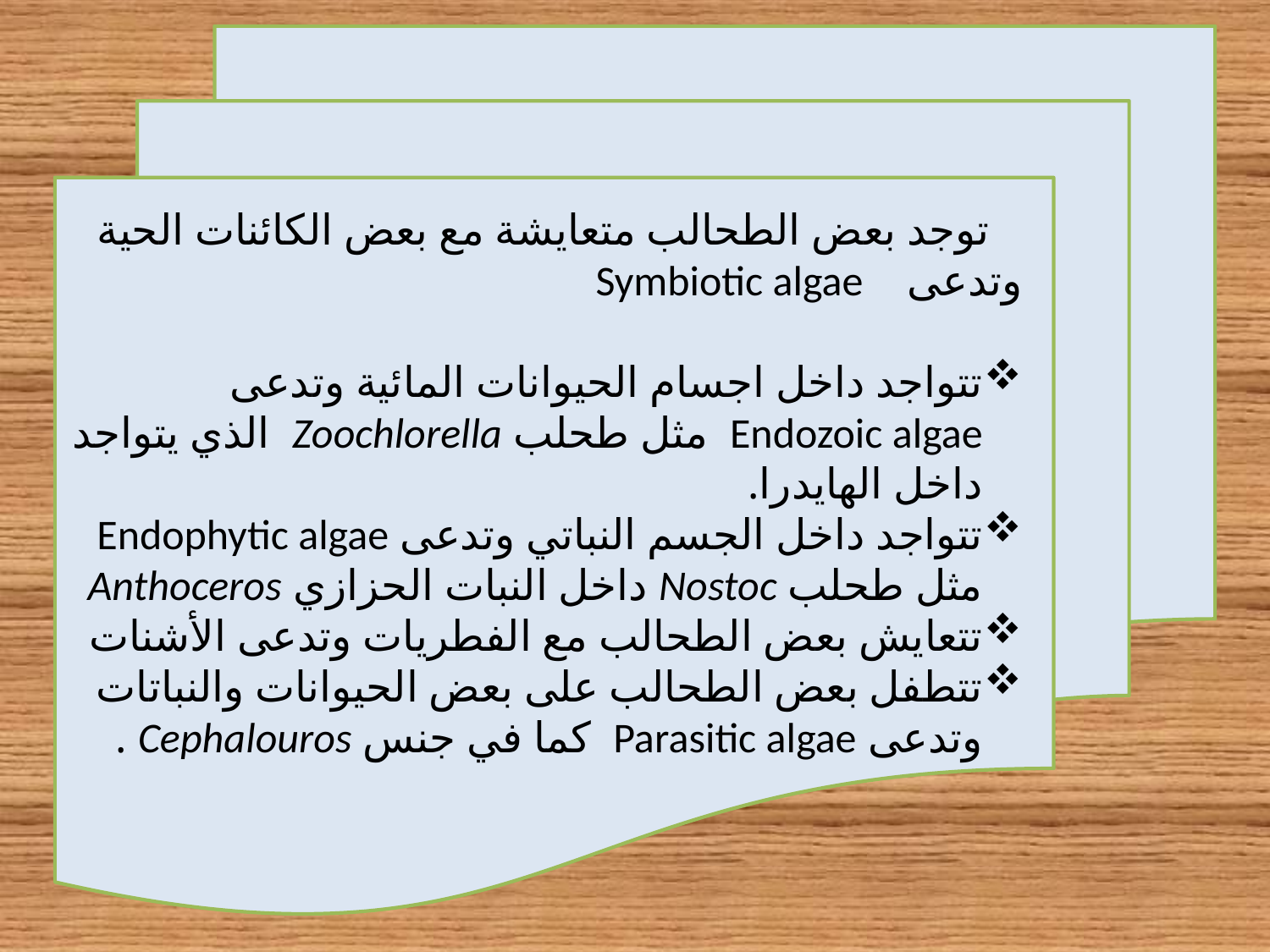

توجد بعض الطحالب متعايشة مع بعض الكائنات الحية وتدعى    Symbiotic algae

تتواجد داخل اجسام الحيوانات المائية وتدعى Endozoic algae  مثل طحلب Zoochlorella  الذي يتواجد داخل الهايدرا.
تتواجد داخل الجسم النباتي وتدعى Endophytic algae مثل طحلب Nostoc داخل النبات الحزازي Anthoceros
تتعايش بعض الطحالب مع الفطريات وتدعى الأشنات
تتطفل بعض الطحالب على بعض الحيوانات والنباتات وتدعى Parasitic algae  كما في جنس Cephalouros .